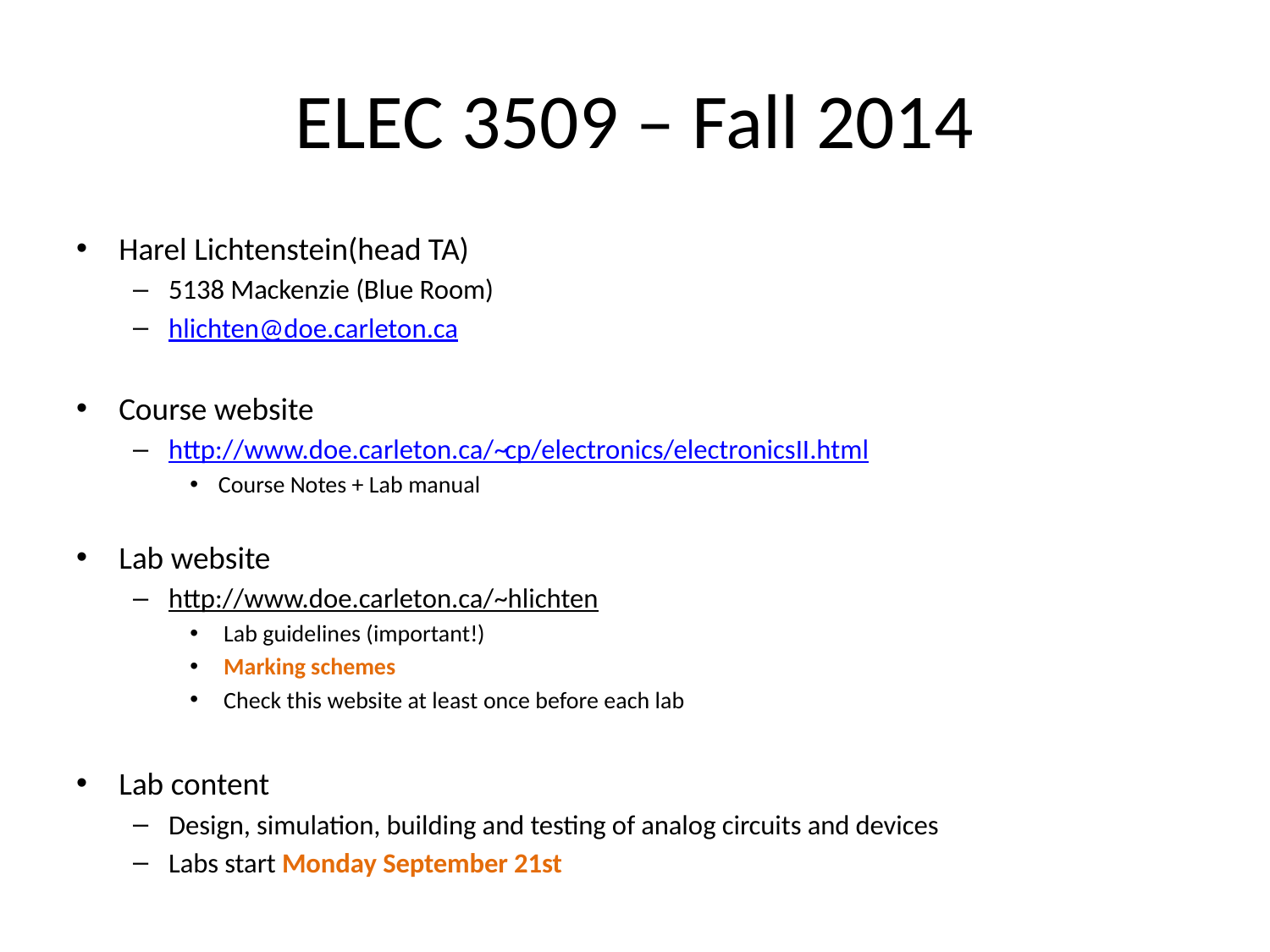

# ELEC 3509 – Fall 2014
Harel Lichtenstein(head TA)
5138 Mackenzie (Blue Room)
hlichten@doe.carleton.ca

Course website
http://www.doe.carleton.ca/~cp/electronics/electronicsII.html
Course Notes + Lab manual

Lab website
http://www.doe.carleton.ca/~hlichten
 Lab guidelines (important!)
 Marking schemes
 Check this website at least once before each lab

Lab content
Design, simulation, building and testing of analog circuits and devices
Labs start Monday September 21st